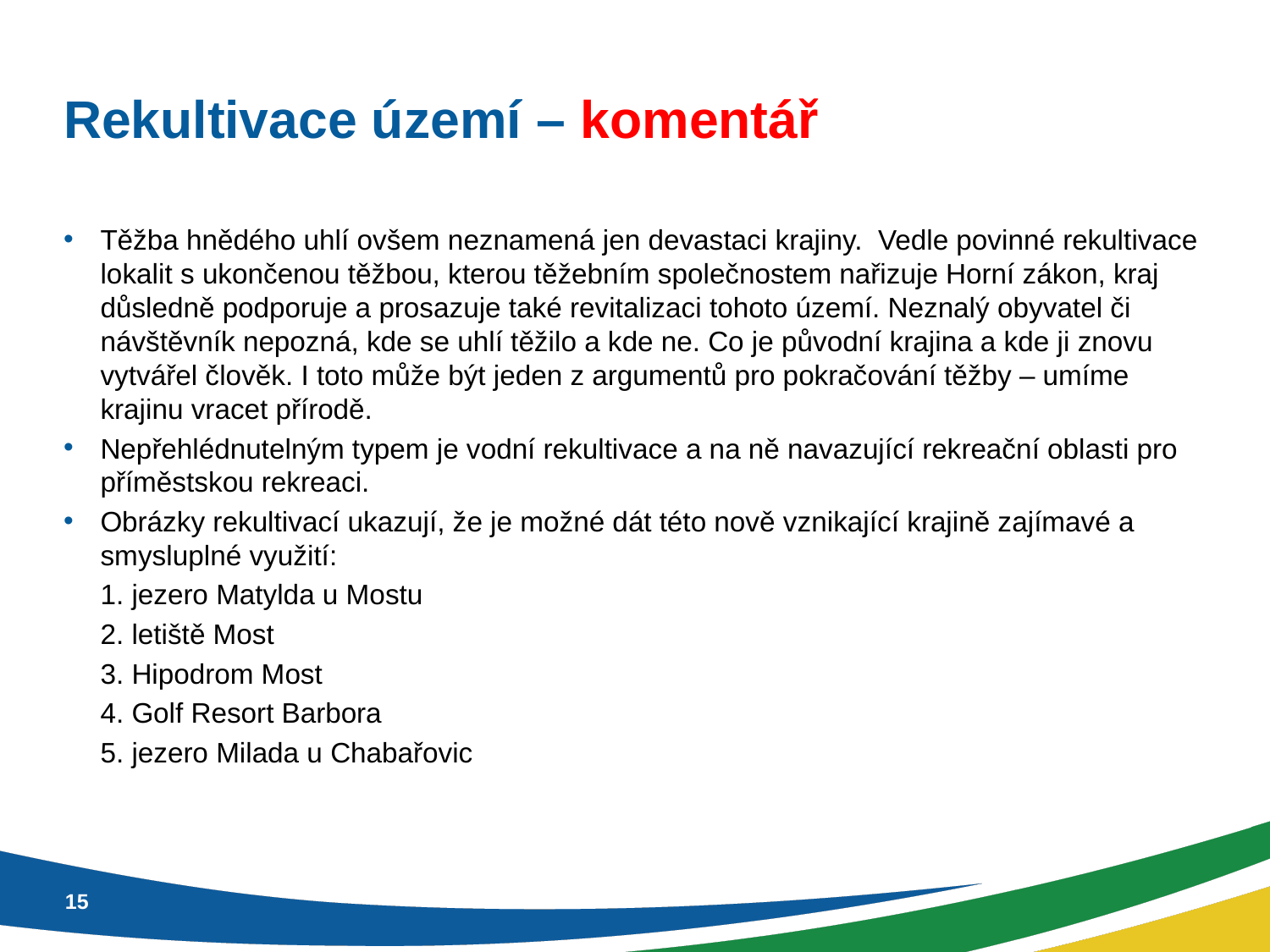

# Rekultivace území – komentář
Těžba hnědého uhlí ovšem neznamená jen devastaci krajiny.  Vedle povinné rekultivace lokalit s ukončenou těžbou, kterou těžebním společnostem nařizuje Horní zákon, kraj důsledně podporuje a prosazuje také revitalizaci tohoto území. Neznalý obyvatel či návštěvník nepozná, kde se uhlí těžilo a kde ne. Co je původní krajina a kde ji znovu vytvářel člověk. I toto může být jeden z argumentů pro pokračování těžby – umíme krajinu vracet přírodě.
Nepřehlédnutelným typem je vodní rekultivace a na ně navazující rekreační oblasti pro příměstskou rekreaci.
Obrázky rekultivací ukazují, že je možné dát této nově vznikající krajině zajímavé a smysluplné využití:
	1. jezero Matylda u Mostu
	2. letiště Most
	3. Hipodrom Most
	4. Golf Resort Barbora
	5. jezero Milada u Chabařovic

15